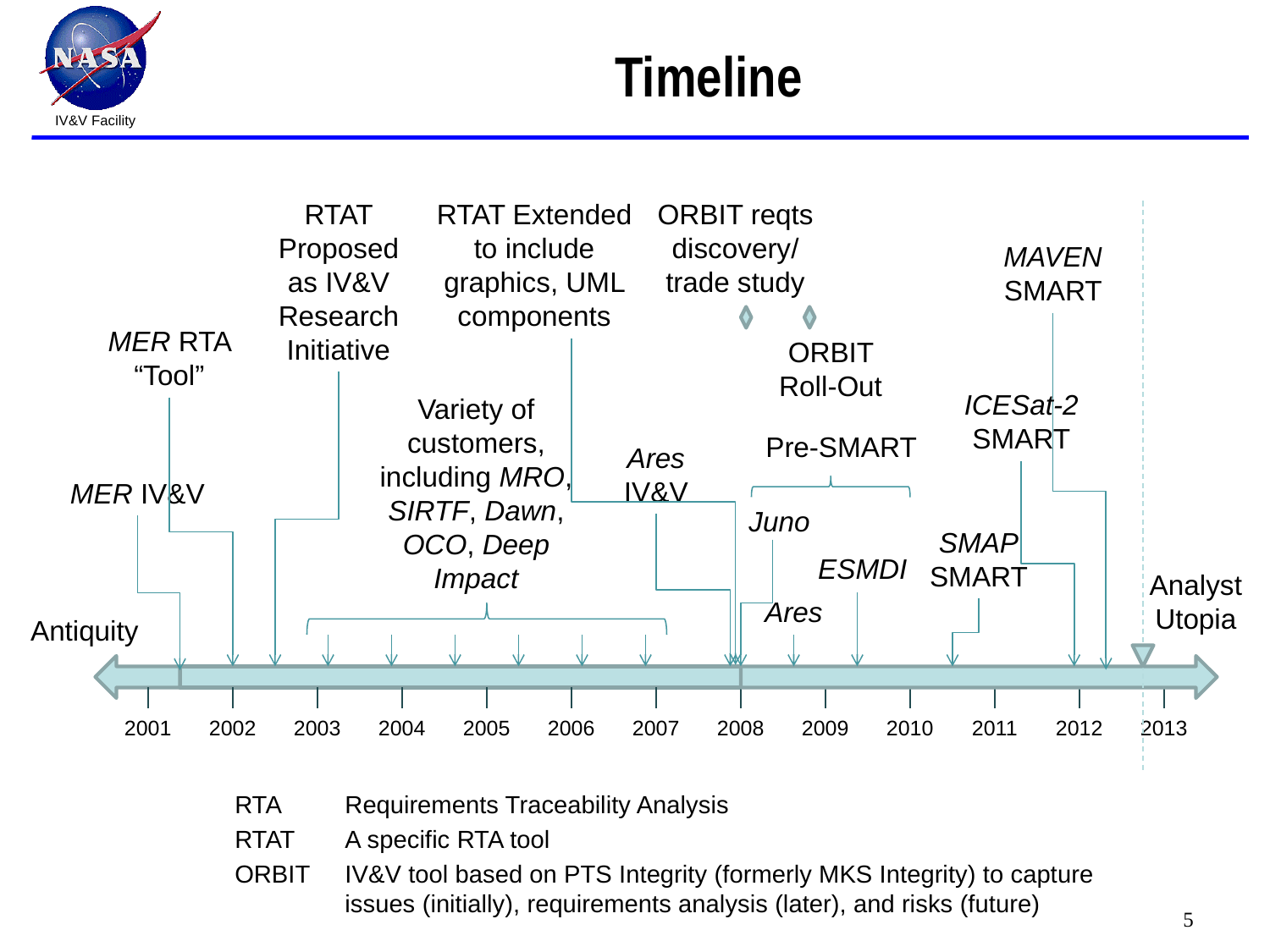

# Timeline
RTAT Proposed as IV&V Research Initiative
RTAT Extended to include graphics, UML components
ORBIT reqts discovery/ trade study
MAVEN
SMART

MER RTA “Tool”
ORBIT Roll-Out
ICESat-2
SMART
Variety of customers, including MRO, SIRTF, Dawn, OCO, Deep Impact

Pre-SMART
Ares IV&V

MER IV&V
Juno
SMAP SMART
ESMDI
Analyst Utopia
Ares
Antiquity

2001
2002
2003
2004
2005
2006
2007
2008
2009
2010
2011
2012
2013
RTA 	Requirements Traceability Analysis
RTAT 	A specific RTA tool
ORBIT	IV&V tool based on PTS Integrity (formerly MKS Integrity) to capture issues (initially), requirements analysis (later), and risks (future)
5